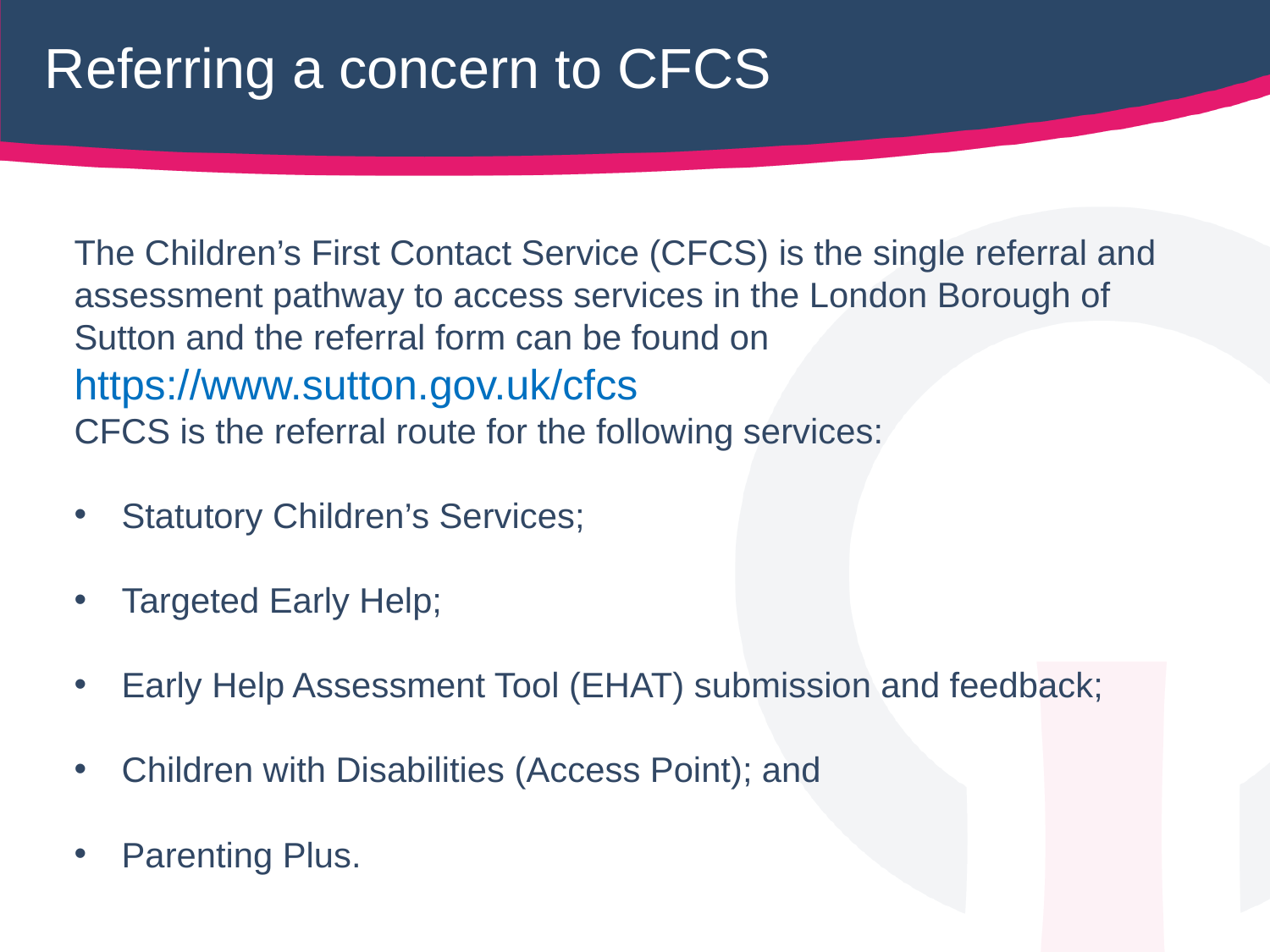

# Referring a concern to CFCS
The Children’s First Contact Service (CFCS) is the single referral and assessment pathway to access services in the London Borough of Sutton and the referral form can be found on https://www.sutton.gov.uk/cfcs
CFCS is the referral route for the following services:

Statutory Children’s Services;

Targeted Early Help;

Early Help Assessment Tool (EHAT) submission and feedback;

Children with Disabilities (Access Point); and

Parenting Plus.